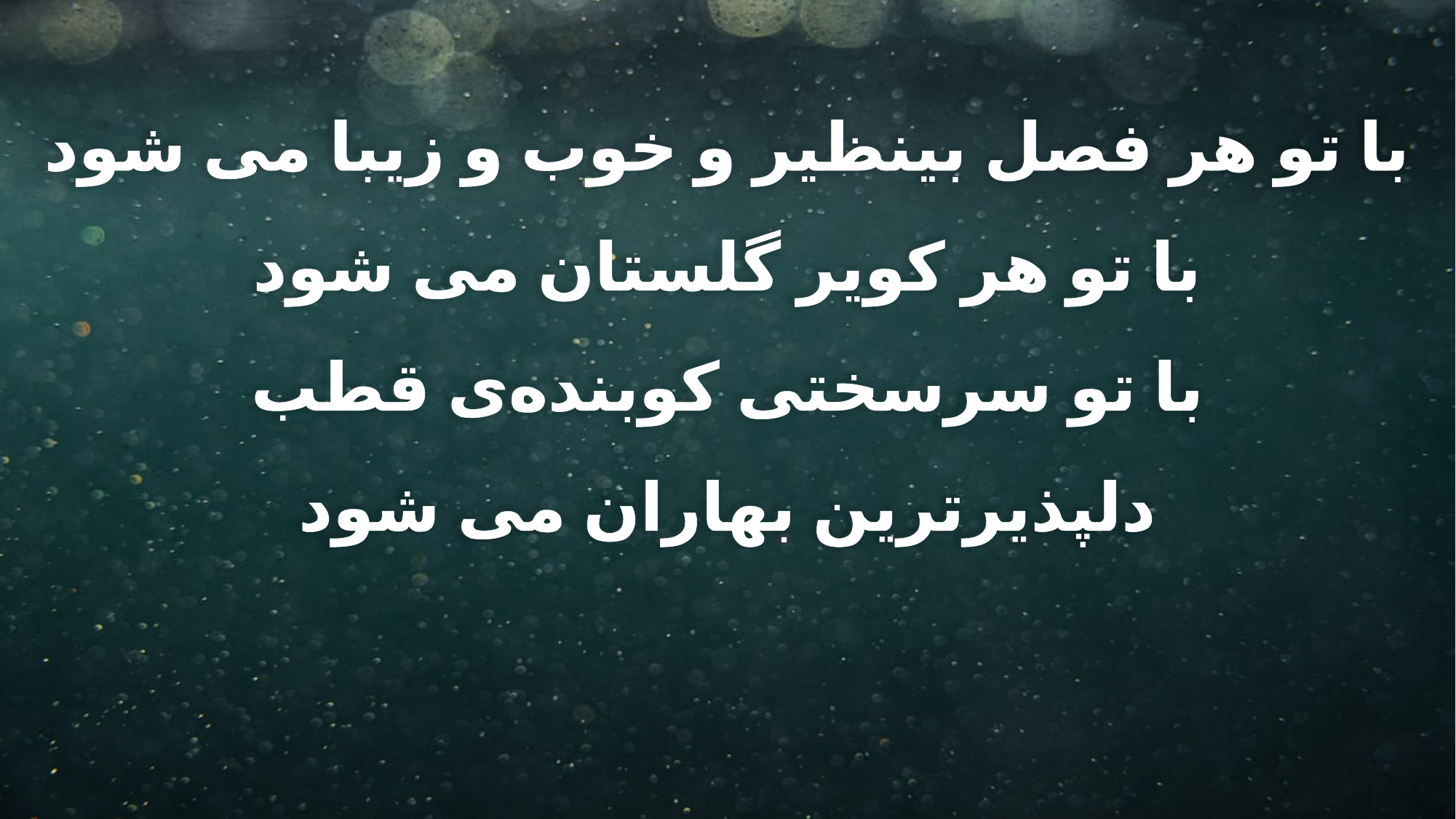

با تو هر فصل بینظیر و خوب و زیبا می شود
با تو هر کویر گلستان می شود
با تو سرسختی کوبنده‌ی قطب
دلپذیرترین بهاران می شود